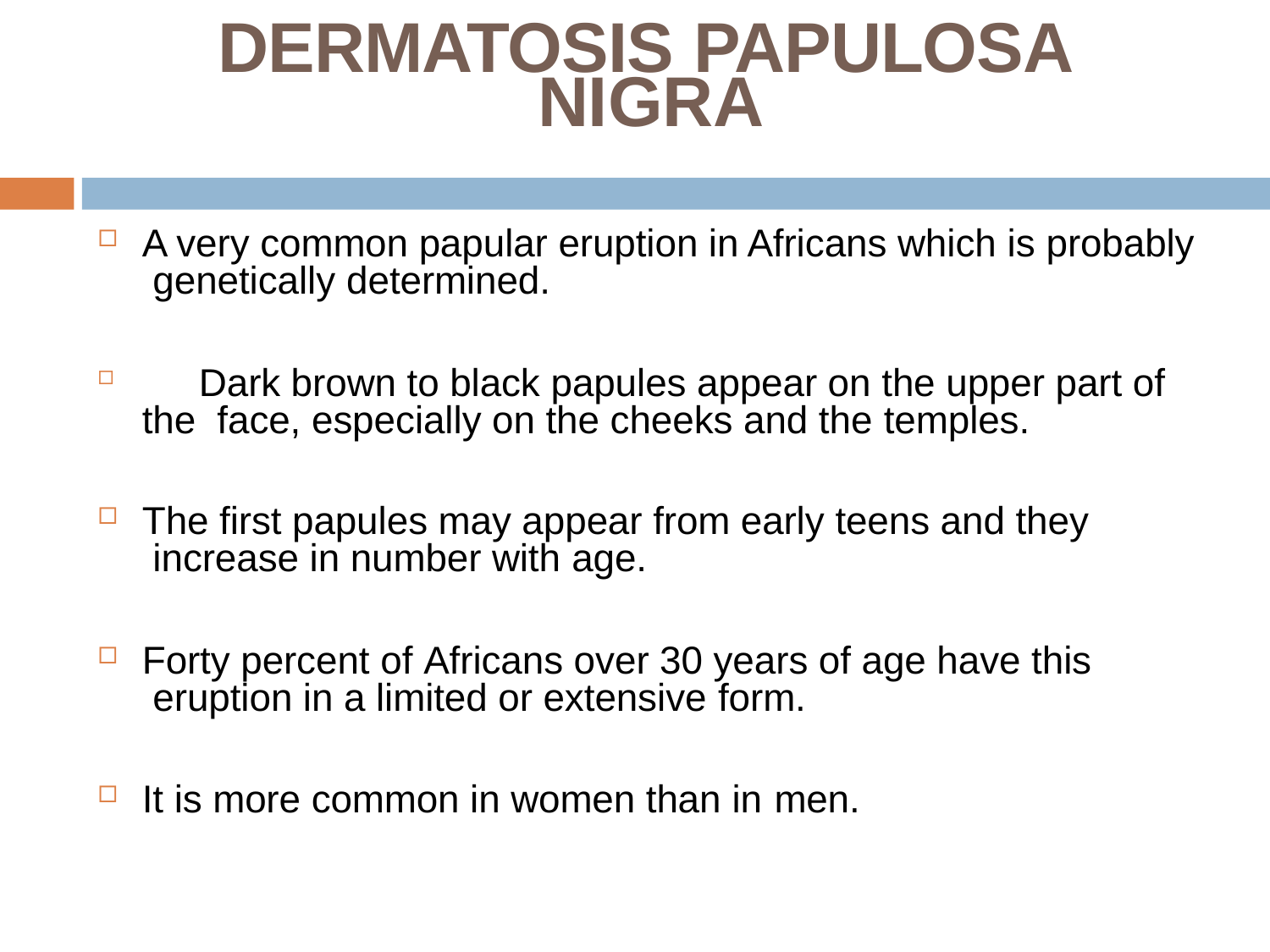

# DERMATOSIS PAPULOSA
NIGRA
A very common papular eruption in Africans which is probably  genetically determined.

	Dark brown to black papules appear on the upper part of the  face, especially on the cheeks and the temples.

The first papules may appear from early teens and they  increase in number with age.

Forty percent of Africans over 30 years of age have this  eruption in a limited or extensive form.

It is more common in women than in men.